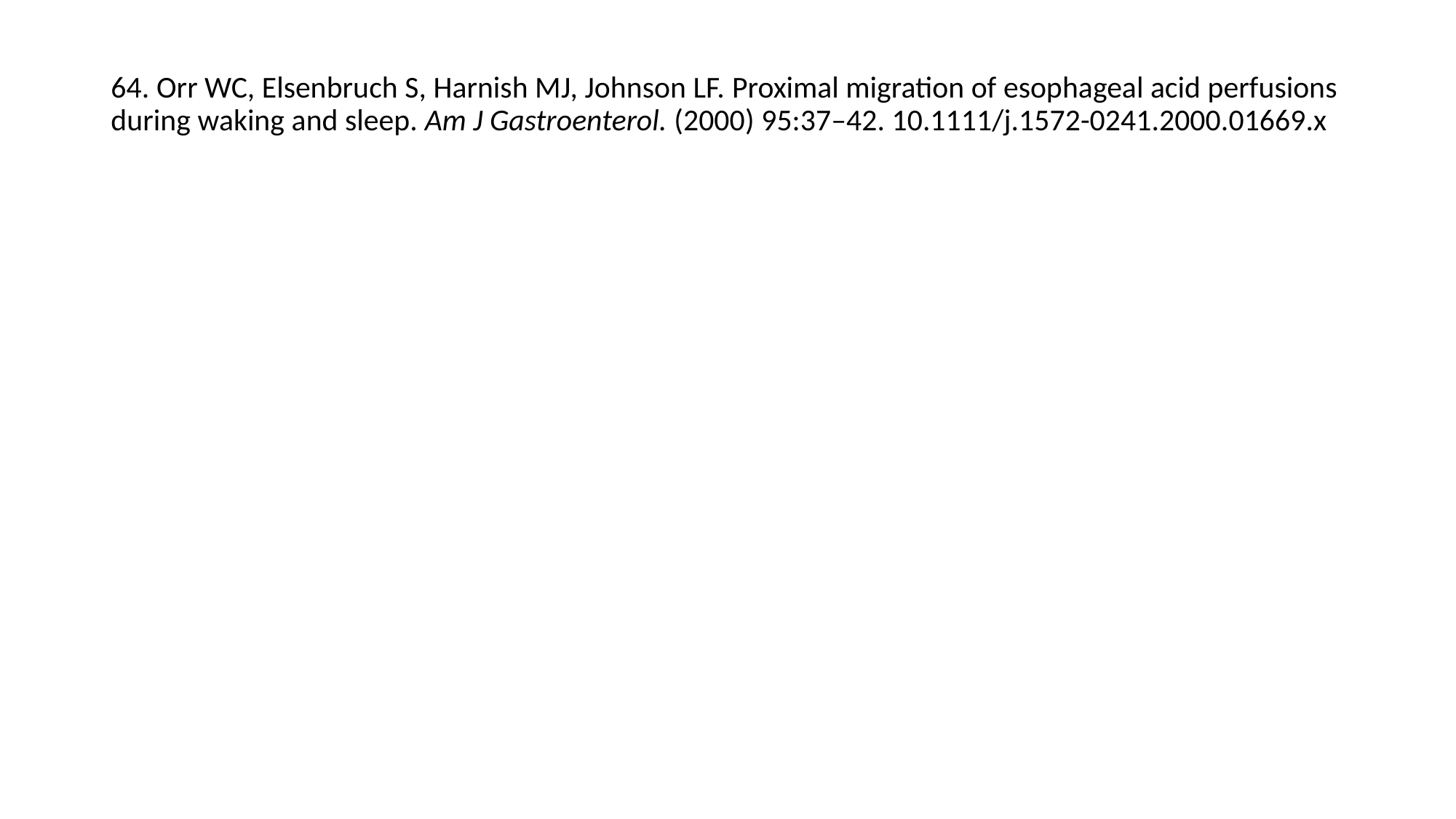

# 64. Orr WC, Elsenbruch S, Harnish MJ, Johnson LF. Proximal migration of esophageal acid perfusions during waking and sleep. Am J Gastroenterol. (2000) 95:37–42. 10.1111/j.1572-0241.2000.01669.x